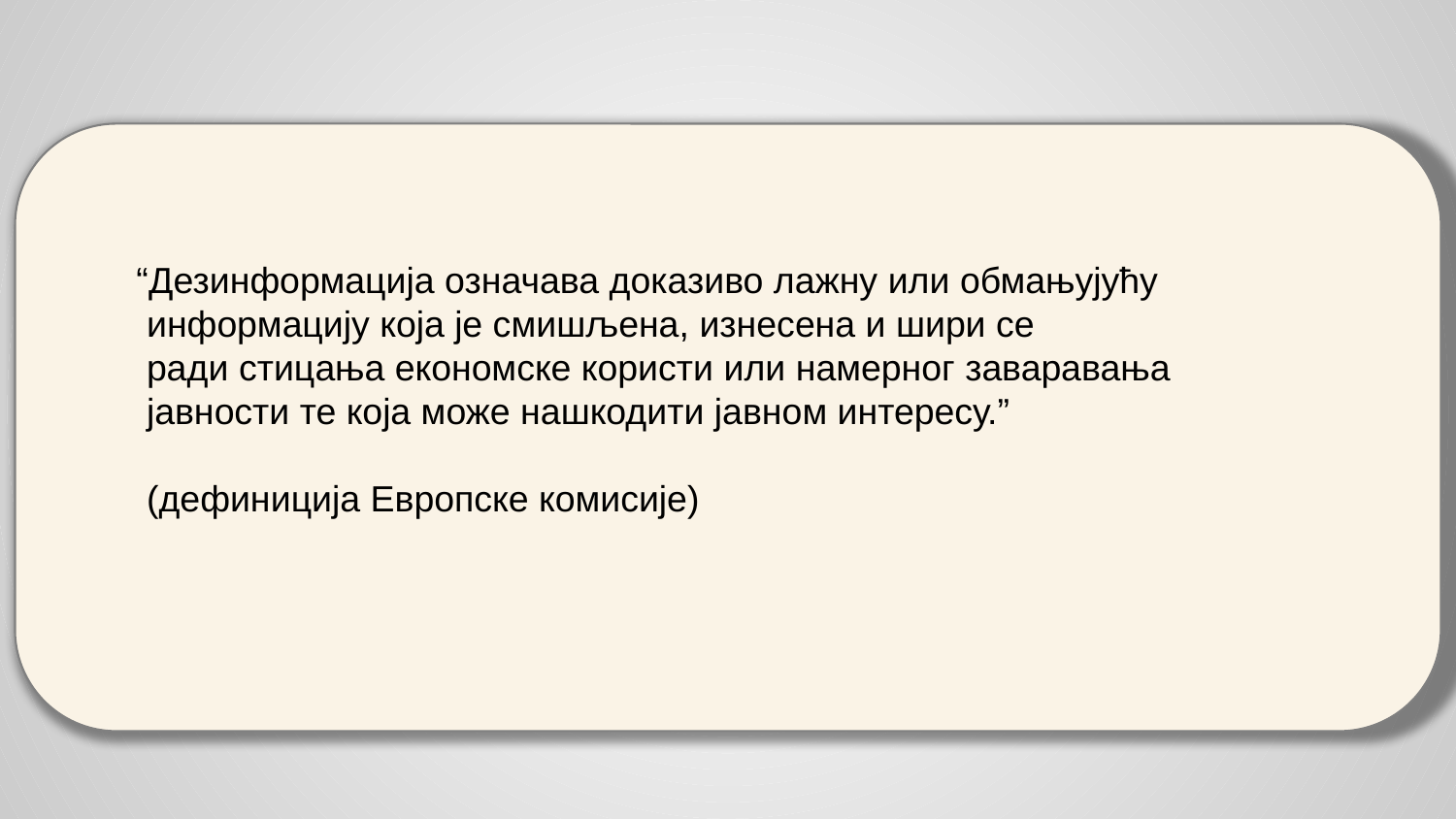

#

       “Дезинформација означава доказиво лажну или обмањујућу
        информацију која је смишљена, изнесена и шири се
        ради стицања економске користи или намерног заваравања
        јавности те која може нашкодити јавном интересу.”

        (дефиниција Европске комисије)